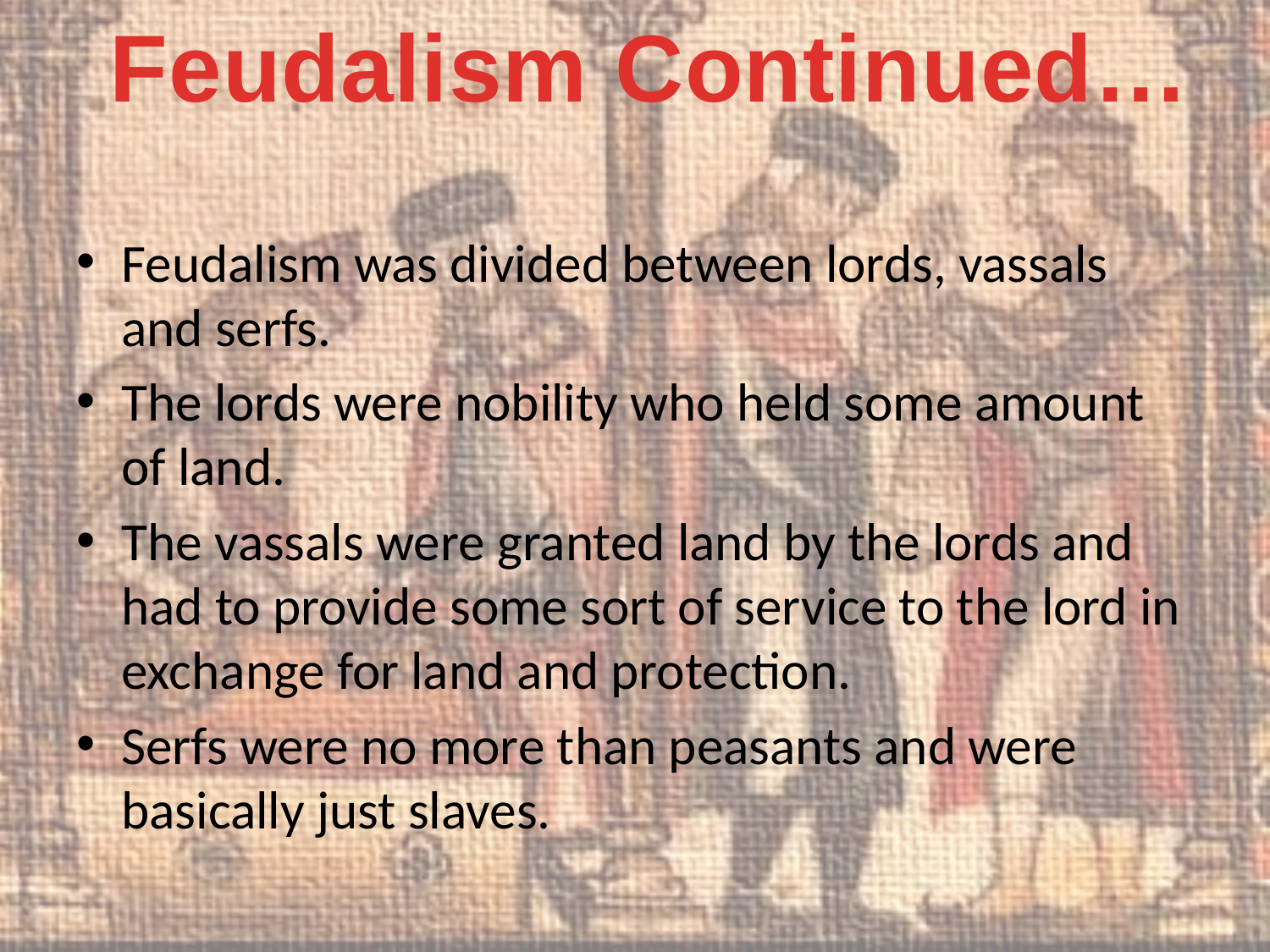

Feudalism Continued…
#
Feudalism was divided between lords, vassals and serfs.
The lords were nobility who held some amount of land.
The vassals were granted land by the lords and had to provide some sort of service to the lord in exchange for land and protection.
Serfs were no more than peasants and were basically just slaves.